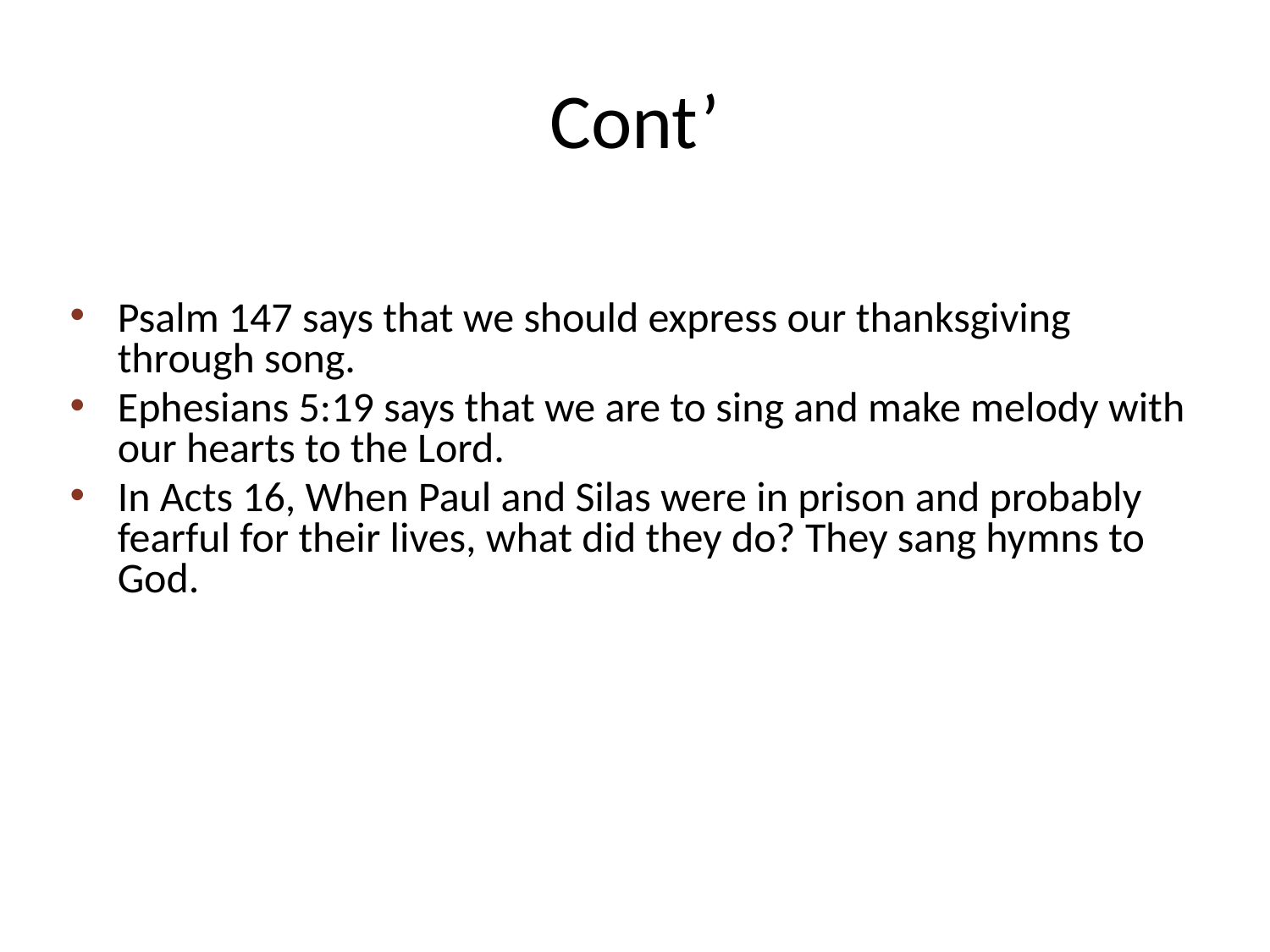

# Cont’

Psalm 147 says that we should express our thanksgiving through song.
Ephesians 5:19 says that we are to sing and make melody with our hearts to the Lord.
In Acts 16, When Paul and Silas were in prison and probably fearful for their lives, what did they do? They sang hymns to God.